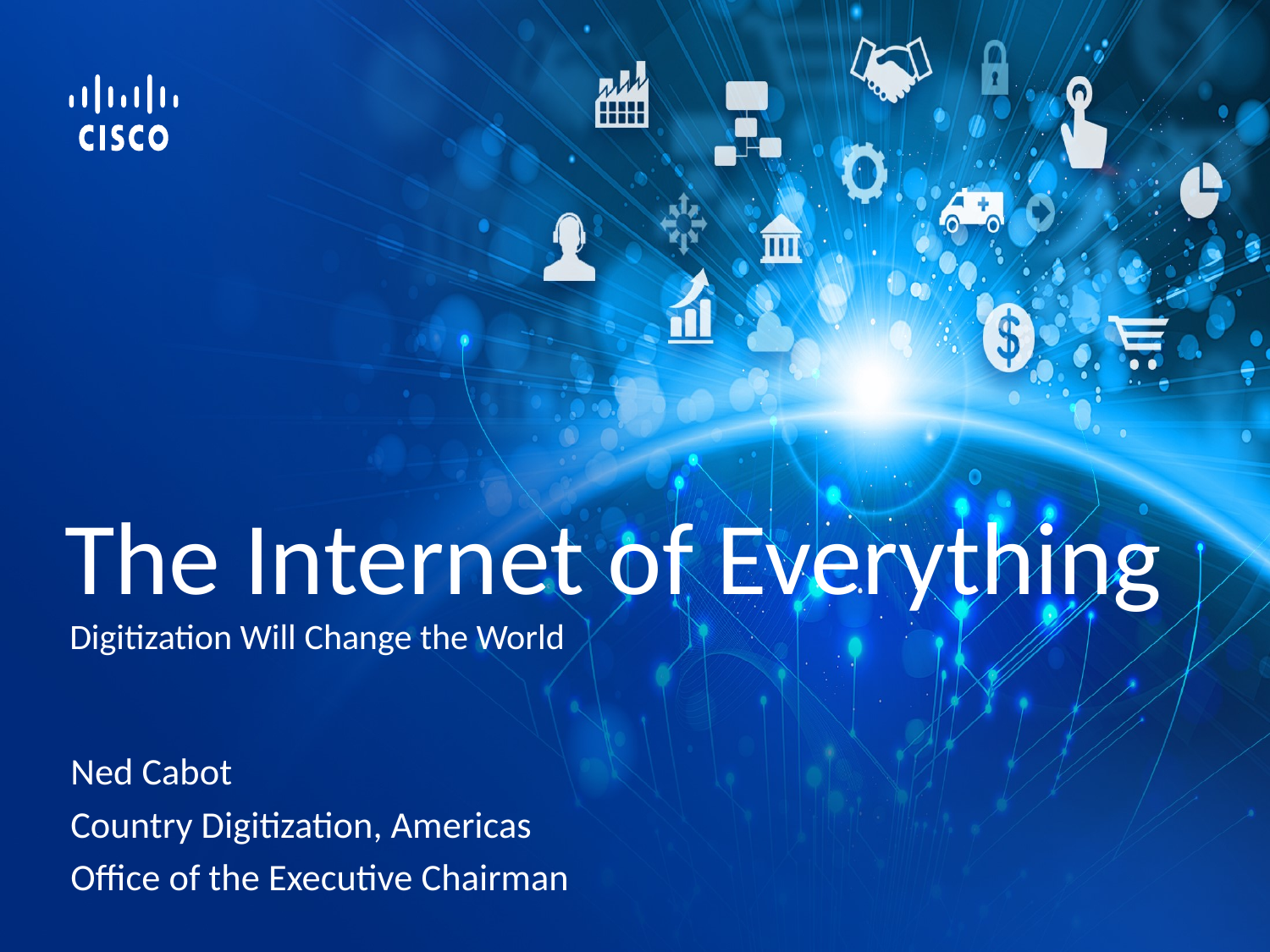

# The Internet of Everything
Digitization Will Change the World
Ned Cabot
Country Digitization, Americas
Office of the Executive Chairman